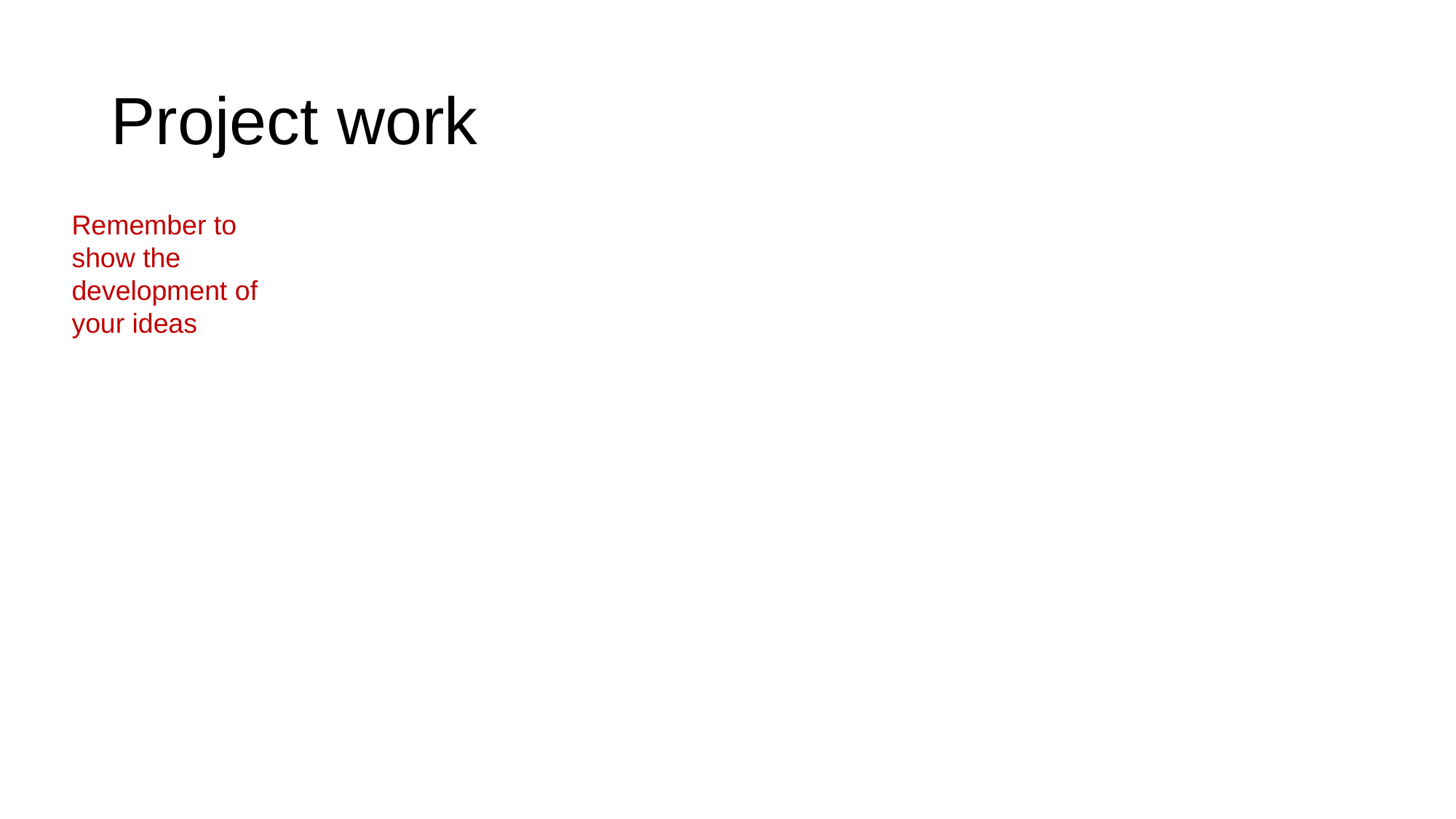

# Project work
Remember to show the development of your ideas